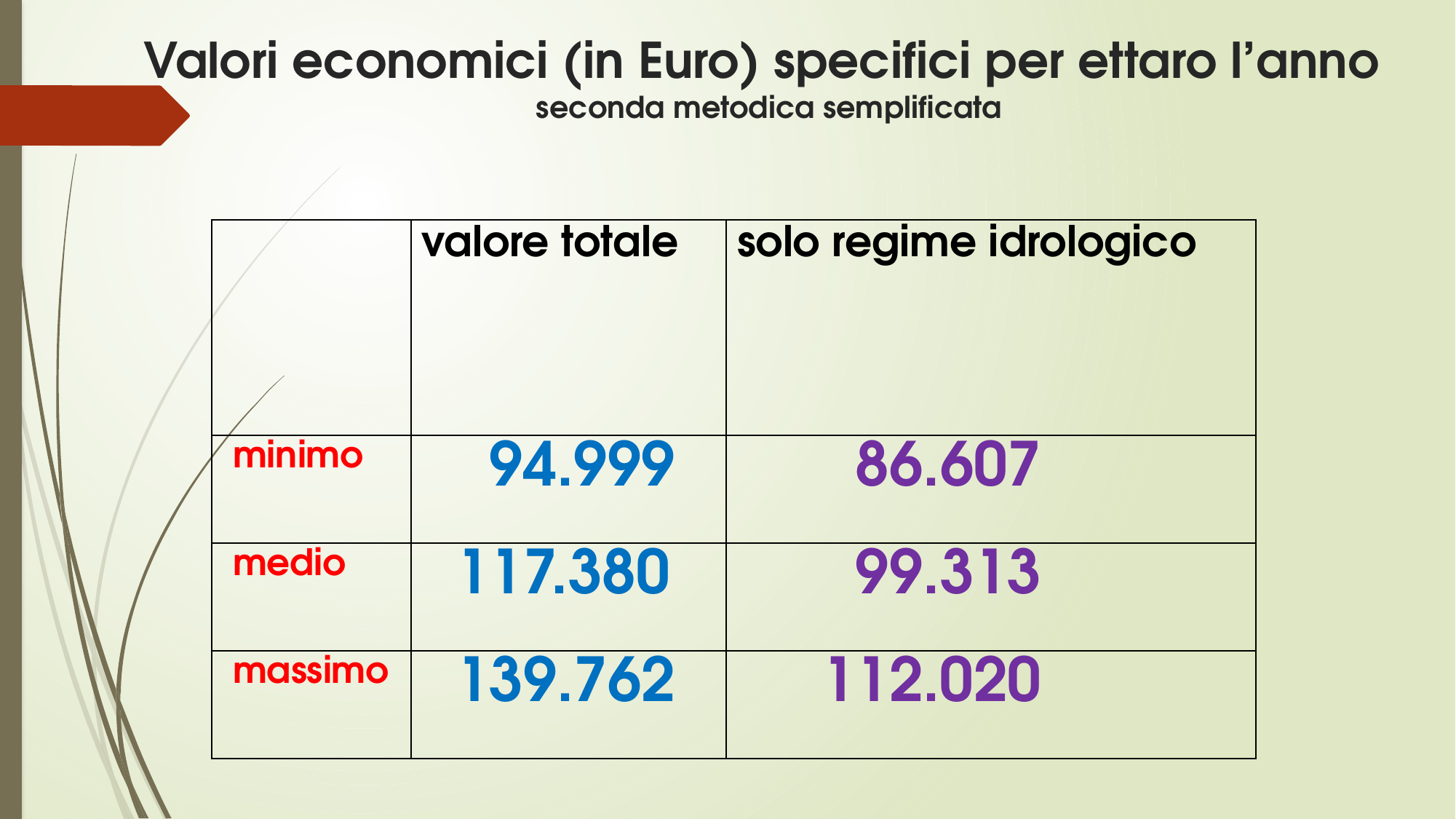

# Valori economici (in Euro) specifici per ettaro l’anno seconda metodica semplificata
|  | valore totale | solo regime idrologico |
| --- | --- | --- |
| minimo | 94.999 | 86.607 |
| medio | 117.380 | 99.313 |
| massimo | 139.762 | 112.020 |